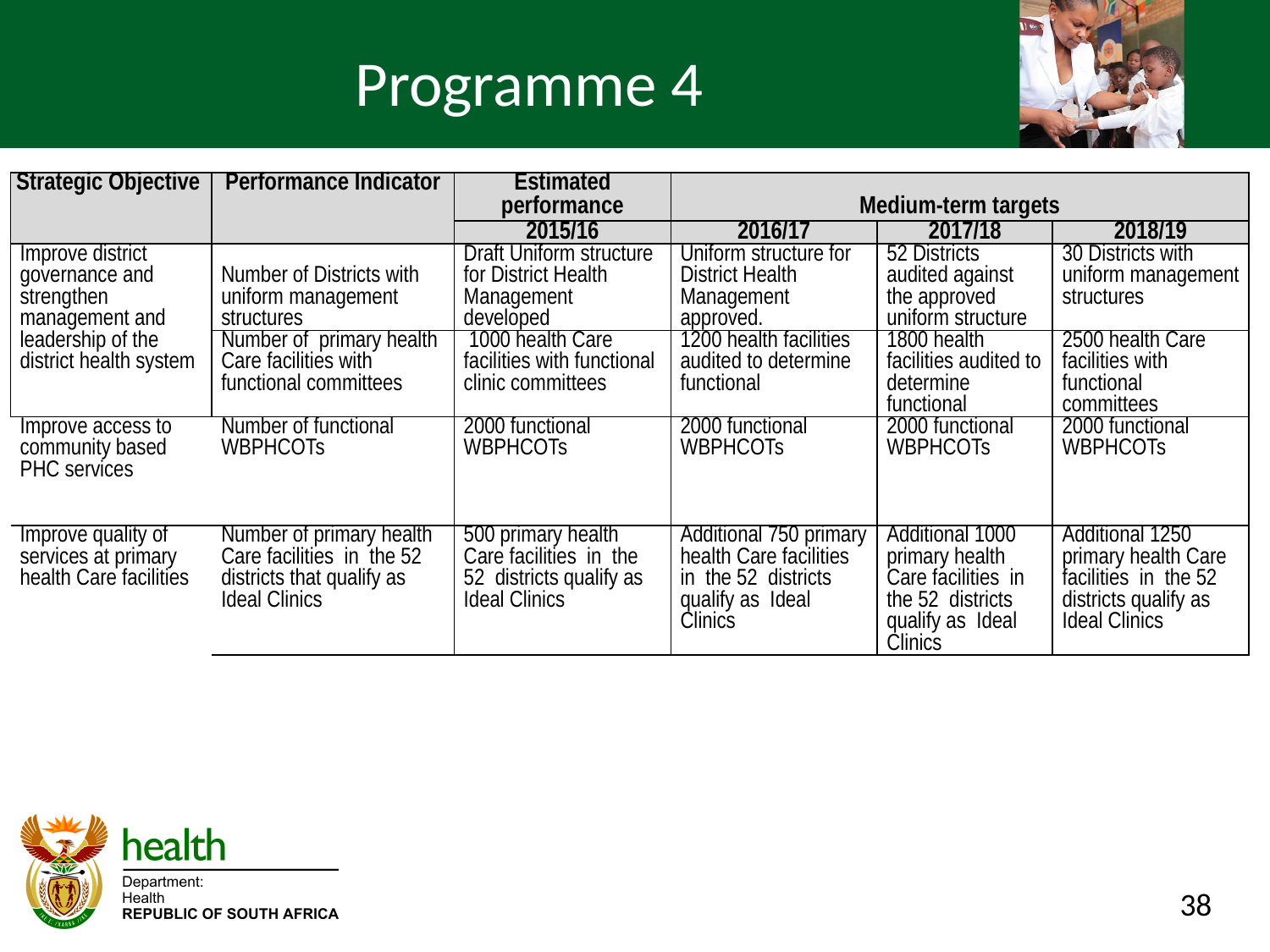

# Programme 4
| Strategic Objective | Performance Indicator | Estimated performance | Medium-term targets |  |  |
| --- | --- | --- | --- | --- | --- |
|  |  | 2015/16 | 2016/17 | 2017/18 | 2018/19 |
| Improve district governance and strengthen management and leadership of the district health system | Number of Districts with uniform management structures | Draft Uniform structure for District Health Management developed | Uniform structure for District Health Management approved. | 52 Districts audited against the approved uniform structure | 30 Districts with uniform management structures |
|  | Number of primary health Care facilities with functional committees | 1000 health Care facilities with functional clinic committees | 1200 health facilities audited to determine functional | 1800 health facilities audited to determine functional | 2500 health Care facilities with functional committees |
| Improve access to community based PHC services | Number of functional WBPHCOTs | 2000 functional WBPHCOTs | 2000 functional WBPHCOTs | 2000 functional WBPHCOTs | 2000 functional WBPHCOTs |
| Improve quality of services at primary health Care facilities | Number of primary health Care facilities in the 52 districts that qualify as Ideal Clinics | 500 primary health Care facilities in the 52 districts qualify as Ideal Clinics | Additional 750 primary health Care facilities in the 52 districts qualify as Ideal Clinics | Additional 1000 primary health Care facilities in the 52 districts qualify as Ideal Clinics | Additional 1250 primary health Care facilities in the 52 districts qualify as Ideal Clinics |
38